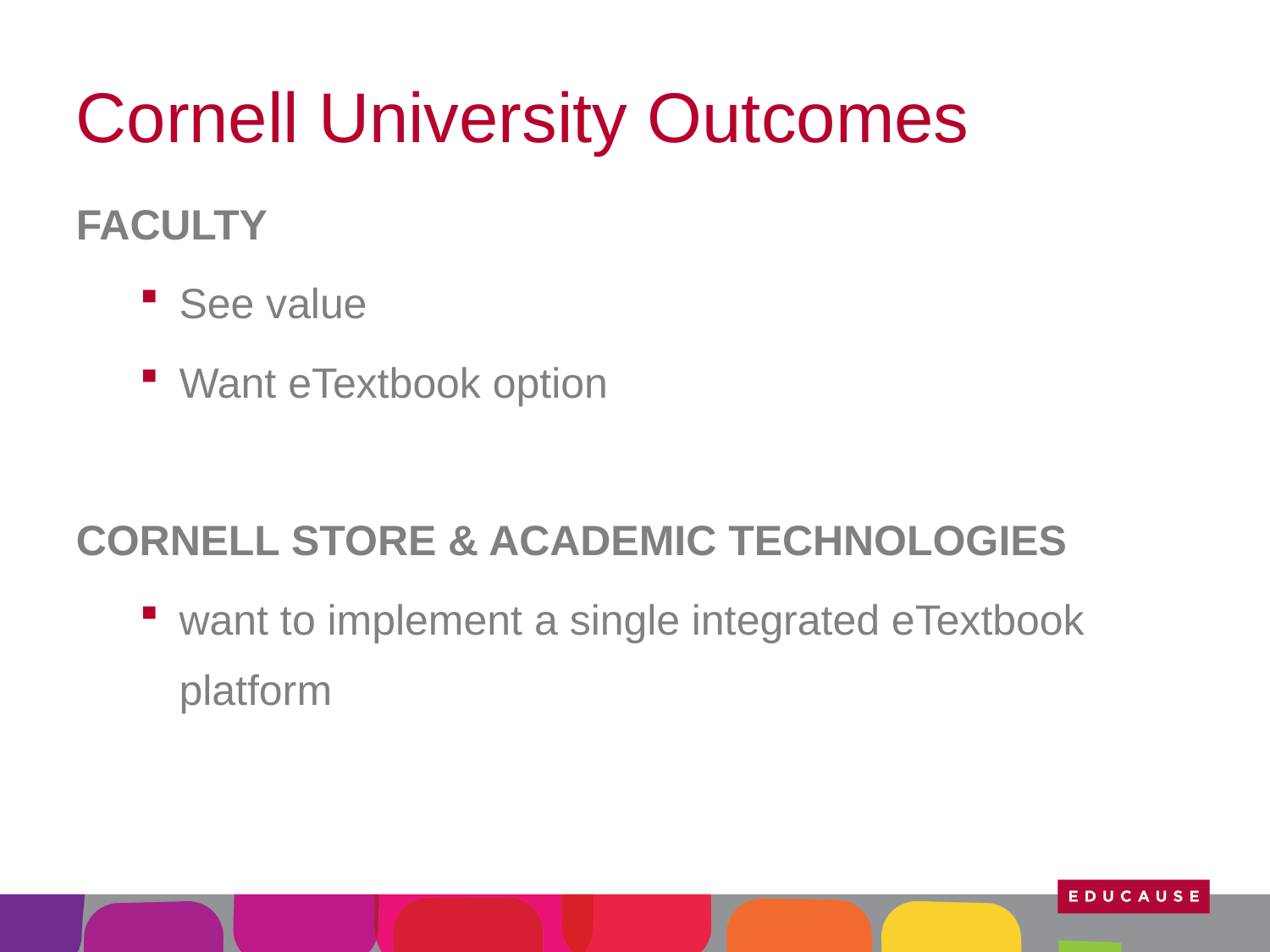

# Cornell University Outcomes
FACULTY
See value
Want eTextbook option

CORNELL STORE & ACADEMIC TECHNOLOGIES
want to implement a single integrated eTextbook  platform